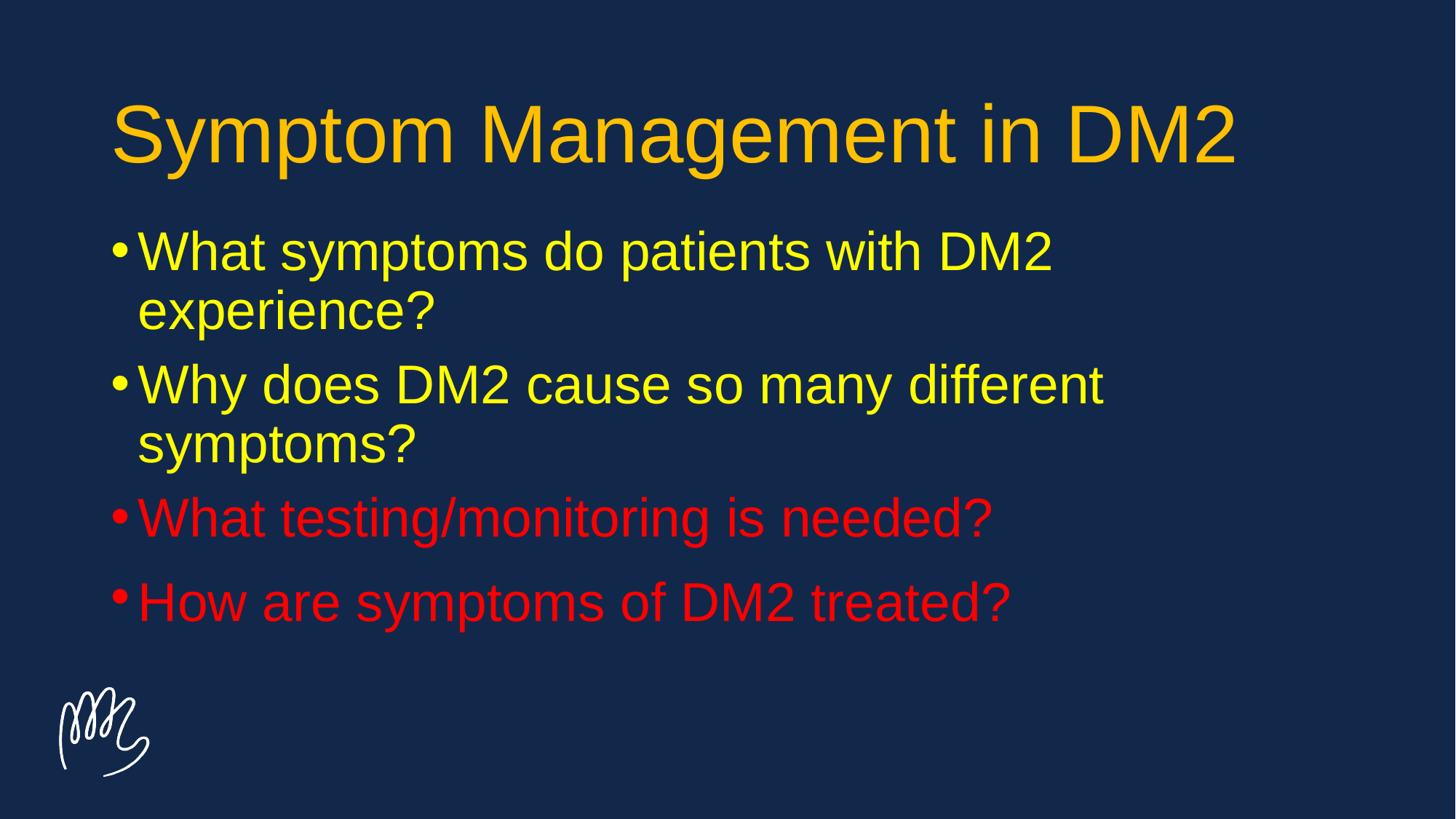

# Symptom Management in DM2
What symptoms do patients with DM2 experience?
Why does DM2 cause so many different symptoms?
What testing/monitoring is needed?
How are symptoms of DM2 treated?